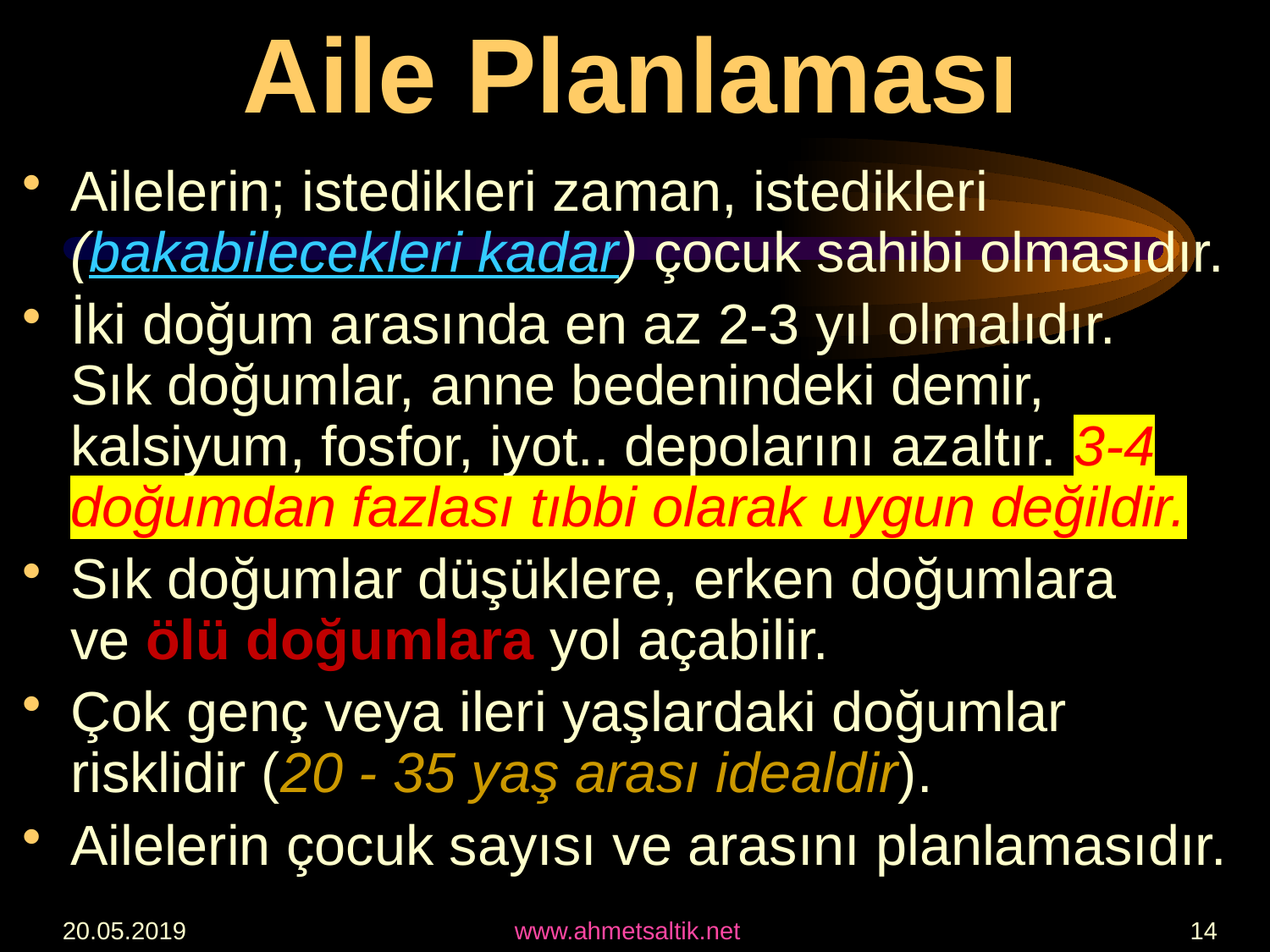

# Aile Planlaması
Ailelerin; istedikleri zaman, istedikleri (bakabilecekleri kadar) çocuk sahibi olmasıdır.
İki doğum arasında en az 2-3 yıl olmalıdır.
Sık doğumlar, anne bedenindeki demir, kalsiyum, fosfor, iyot.. depolarını azaltır. 3-4 doğumdan fazlası tıbbi olarak uygun değildir.
Sık doğumlar düşüklere, erken doğumlara
ve ölü doğumlara yol açabilir.
Çok genç veya ileri yaşlardaki doğumlar risklidir (20 - 35 yaş arası idealdir).
Ailelerin çocuk sayısı ve arasını planlamasıdır.
20.05.2019
www.ahmetsaltik.net
14